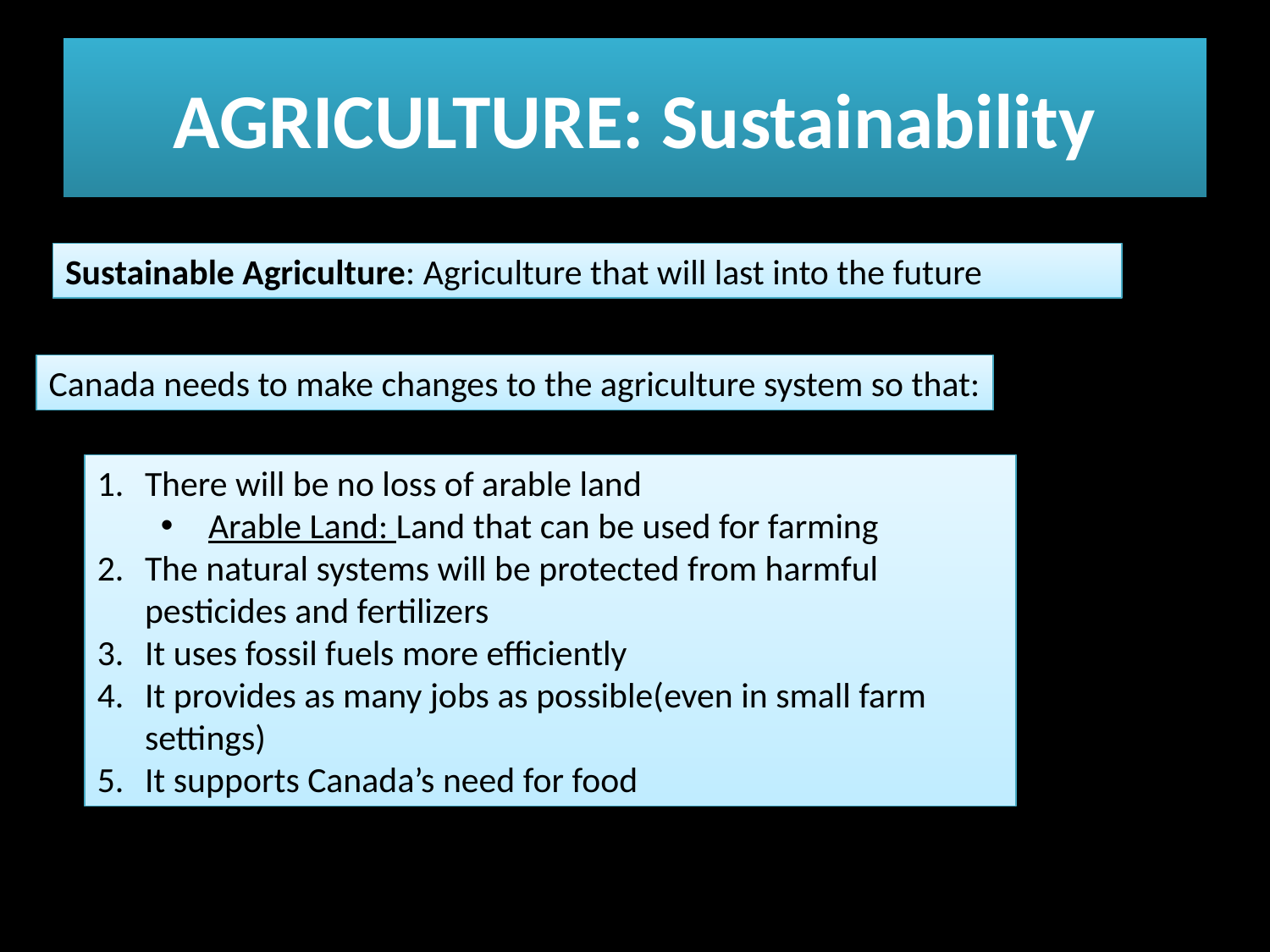

# AGRICULTURE: Sustainability
Sustainable Agriculture: Agriculture that will last into the future
Canada needs to make changes to the agriculture system so that:
There will be no loss of arable land
Arable Land: Land that can be used for farming
The natural systems will be protected from harmful pesticides and fertilizers
It uses fossil fuels more efficiently
It provides as many jobs as possible(even in small farm settings)
It supports Canada’s need for food